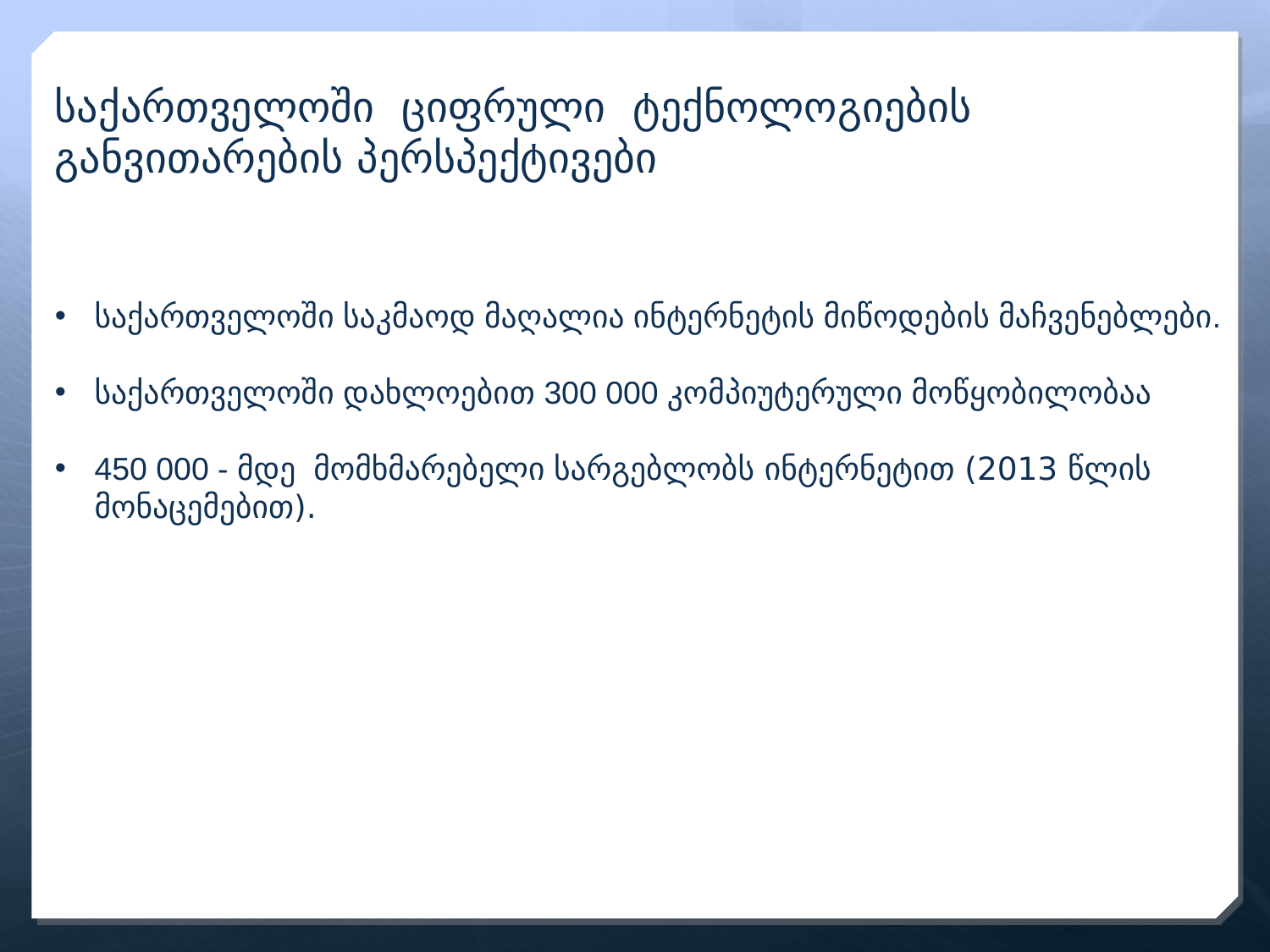

საქართველოში  ციფრული  ტექნოლოგიების განვითარების პერსპექტივები

საქართველოში საკმაოდ მაღალია ინტერნეტის მიწოდების მაჩვენებლები.

საქართველოში დახლოებით 300 000 კომპიუტერული მოწყობილობაა

450 000 - მდე  მომხმარებელი სარგებლობს ინტერნეტით (2013 წლის მონაცემებით).